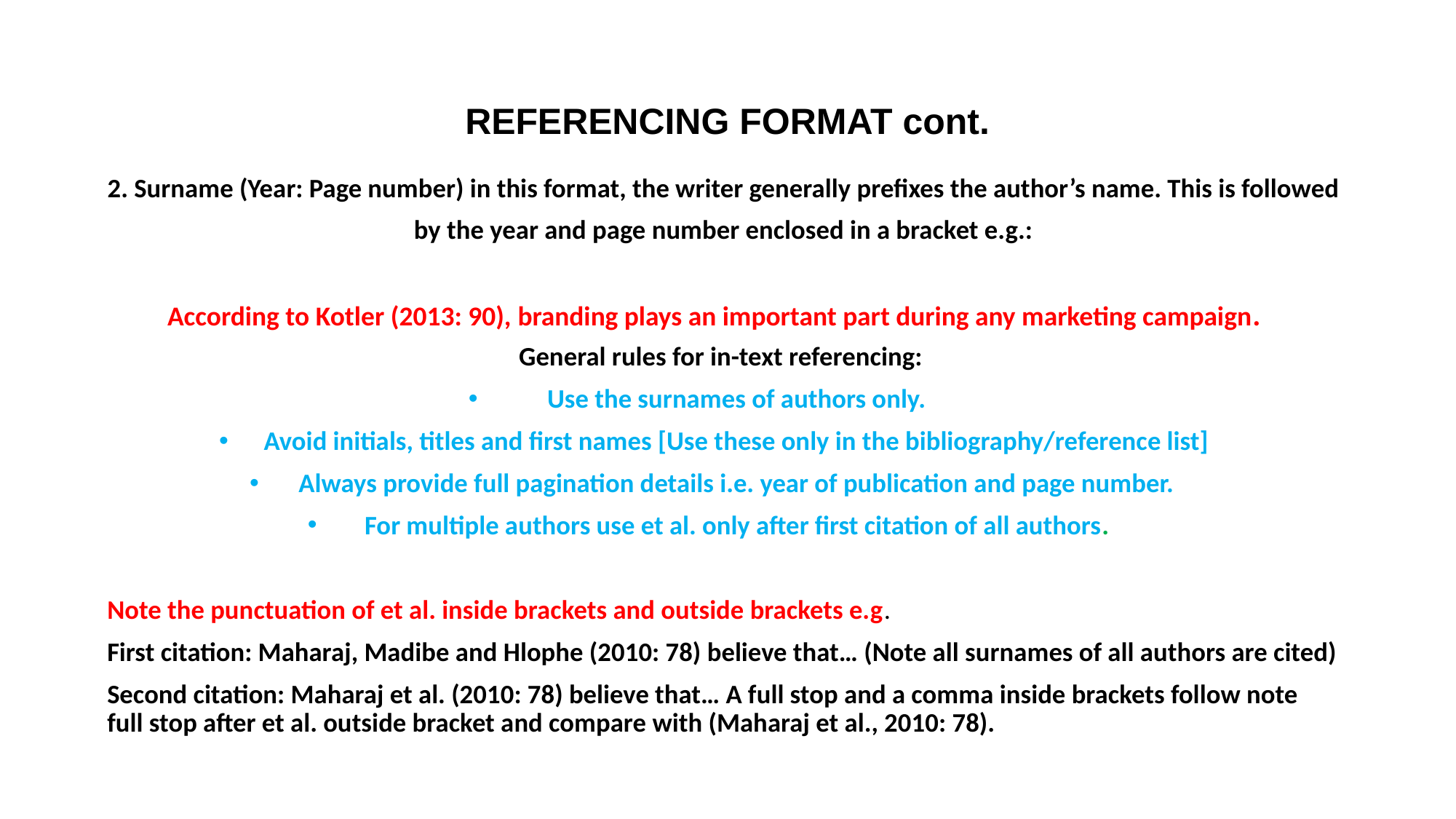

# REFERENCING FORMAT cont.
2. Surname (Year: Page number) in this format, the writer generally prefixes the author’s name. This is followed
by the year and page number enclosed in a bracket e.g.:

General rules for in-text referencing:
Use the surnames of authors only.
Avoid initials, titles and first names [Use these only in the bibliography/reference list]
Always provide full pagination details i.e. year of publication and page number.
For multiple authors use et al. only after first citation of all authors.

Note the punctuation of et al. inside brackets and outside brackets e.g.
First citation: Maharaj, Madibe and Hlophe (2010: 78) believe that… (Note all surnames of all authors are cited)
Second citation: Maharaj et al. (2010: 78) believe that… A full stop and a comma inside brackets follow note full stop after et al. outside bracket and compare with (Maharaj et al., 2010: 78).

According to Kotler (2013: 90), branding plays an important part during any marketing campaign.